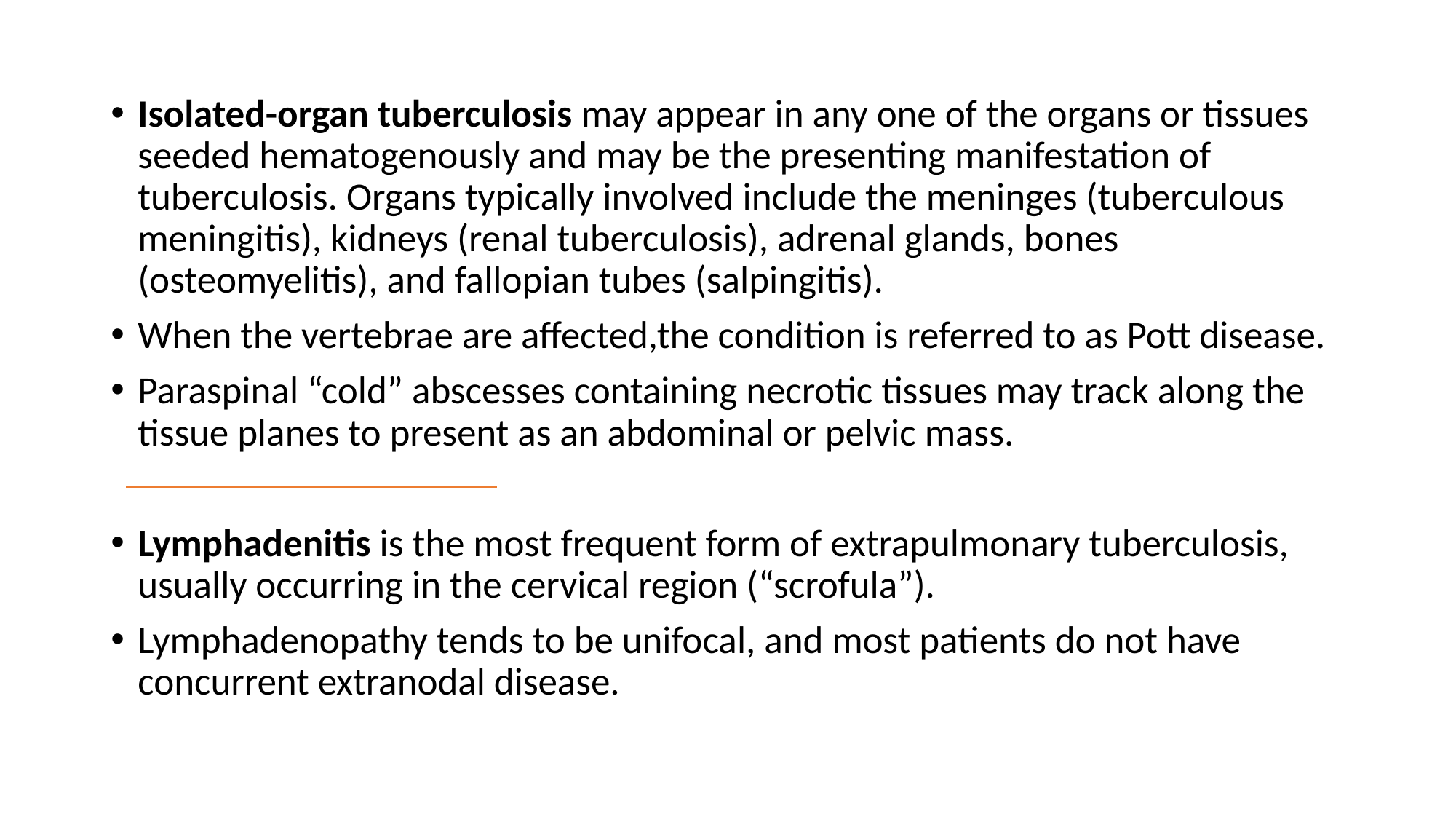

Isolated-organ tuberculosis may appear in any one of the organs or tissues seeded hematogenously and may be the presenting manifestation of tuberculosis. Organs typically involved include the meninges (tuberculous meningitis), kidneys (renal tuberculosis), adrenal glands, bones (osteomyelitis), and fallopian tubes (salpingitis).
When the vertebrae are affected,the condition is referred to as Pott disease.
Paraspinal “cold” abscesses containing necrotic tissues may track along the tissue planes to present as an abdominal or pelvic mass.

Lymphadenitis is the most frequent form of extrapulmonary tuberculosis, usually occurring in the cervical region (“scrofula”).
Lymphadenopathy tends to be unifocal, and most patients do not have concurrent extranodal disease.